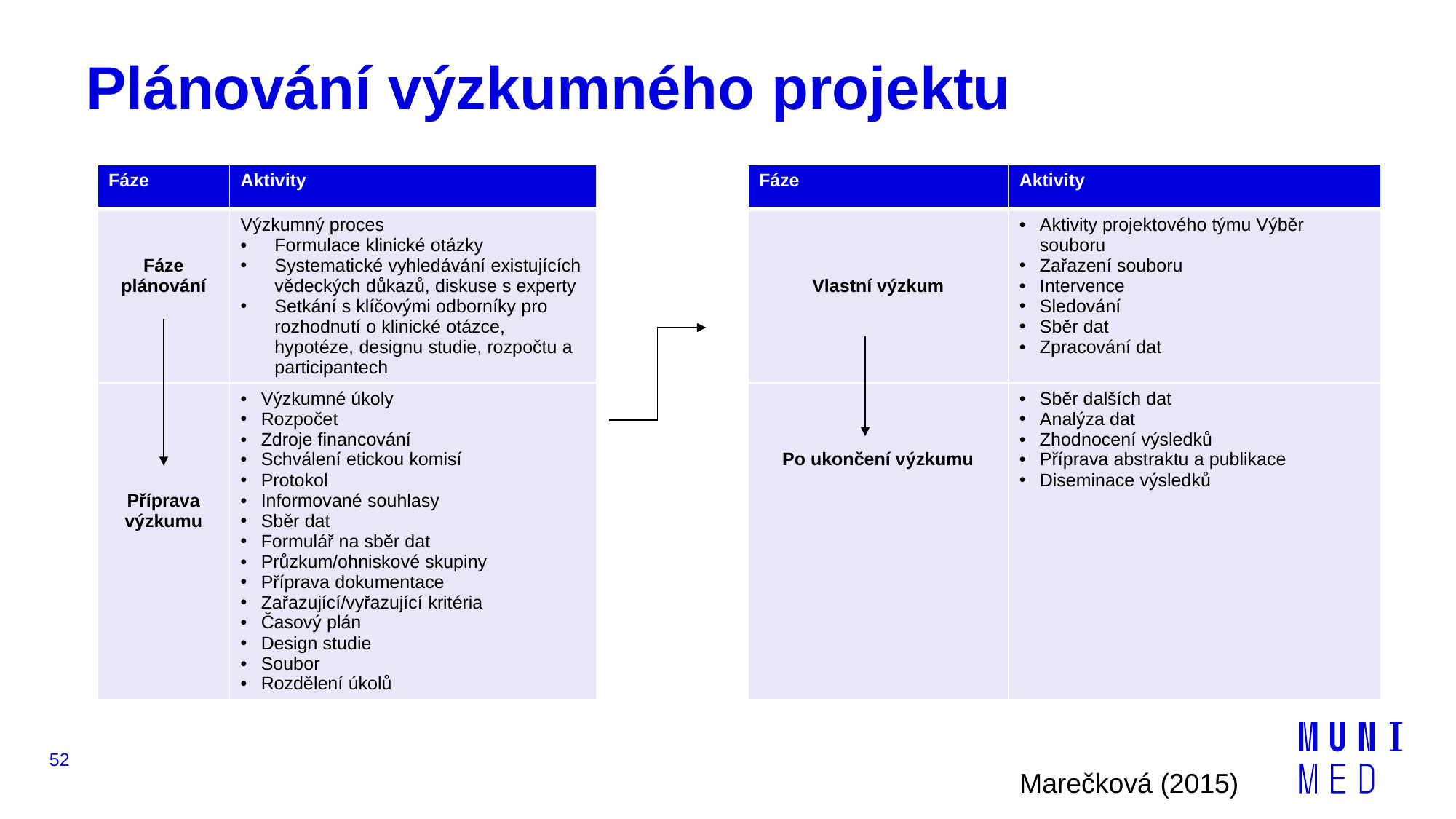

# Plánování výzkumného projektu
| Fáze | Aktivity |  | Fáze | Aktivity |
| --- | --- | --- | --- | --- |
| Fáze plánování | Výzkumný proces Formulace klinické otázky Systematické vyhledávání existujících vědeckých důkazů, diskuse s experty Setkání s klíčovými odborníky pro rozhodnutí o klinické otázce, hypotéze, designu studie, rozpočtu a participantech |  | Vlastní výzkum | Aktivity projektového týmu Výběr souboru Zařazení souboru Intervence Sledování Sběr dat Zpracování dat |
| Příprava výzkumu | Výzkumné úkoly Rozpočet Zdroje financování Schválení etickou komisí Protokol Informované souhlasy Sběr dat Formulář na sběr dat Průzkum/ohniskové skupiny Příprava dokumentace Zařazující/vyřazující kritéria Časový plán Design studie Soubor Rozdělení úkolů |  | Po ukončení výzkumu | Sběr dalších dat Analýza dat Zhodnocení výsledků Příprava abstraktu a publikace Diseminace výsledků |
52
Marečková (2015)